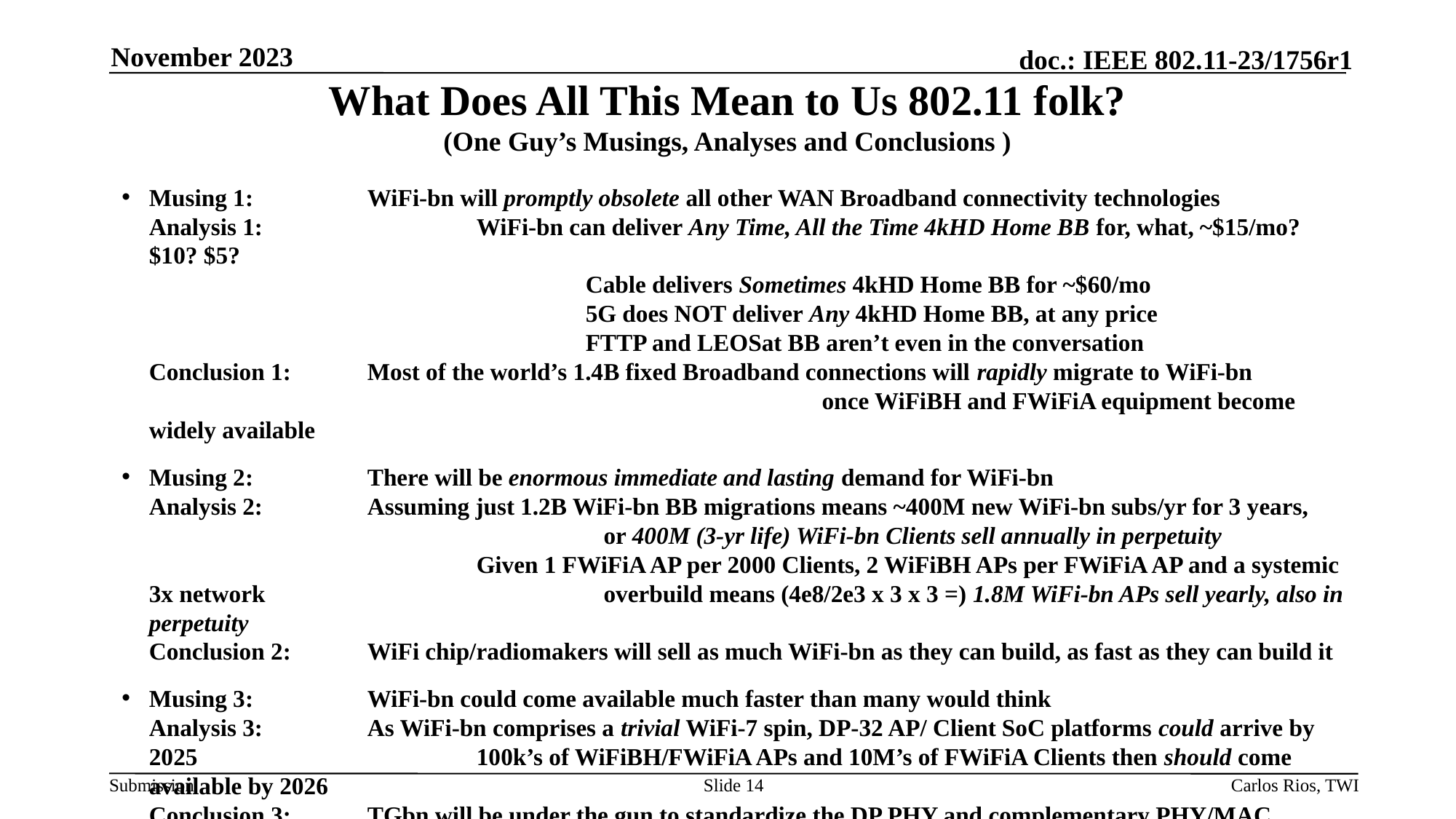

November 2023
What Does All This Mean to Us 802.11 folk?
(One Guy’s Musings, Analyses and Conclusions )
Musing 1:		WiFi-bn will promptly obsolete all other WAN Broadband connectivity technologies
Analysis 1:		WiFi-bn can deliver Any Time, All the Time 4kHD Home BB for, what, ~$15/mo? $10? $5?
 				Cable delivers Sometimes 4kHD Home BB for ~$60/mo
				5G does NOT deliver Any 4kHD Home BB, at any price
				FTTP and LEOSat BB aren’t even in the conversation
Conclusion 1:	Most of the world’s 1.4B fixed Broadband connections will rapidly migrate to WiFi-bn 						   once WiFiBH and FWiFiA equipment become widely available
Musing 2:		There will be enormous immediate and lasting demand for WiFi-bn
Analysis 2:		Assuming just 1.2B WiFi-bn BB migrations means ~400M new WiFi-bn subs/yr for 3 years,    					   or 400M (3-yr life) WiFi-bn Clients sell annually in perpetuity
				Given 1 FWiFiA AP per 2000 Clients, 2 WiFiBH APs per FWiFiA AP and a systemic 3x network				   overbuild means (4e8/2e3 x 3 x 3 =) 1.8M WiFi-bn APs sell yearly, also in perpetuity
Conclusion 2:	WiFi chip/radiomakers will sell as much WiFi-bn as they can build, as fast as they can build it
Musing 3:		WiFi-bn could come available much faster than many would think
Analysis 3:		As WiFi-bn comprises a trivial WiFi-7 spin, DP-32 AP/ Client SoC platforms could arrive by 2025				100k’s of WiFiBH/FWiFiA APs and 10M’s of FWiFiA Clients then should come available by 2026
Conclusion 3:	TGbn will be under the gun to standardize the DP PHY and complementary PHY/MAC 					   extensions in record time to support the above
Slide 14
Carlos Rios, TWI